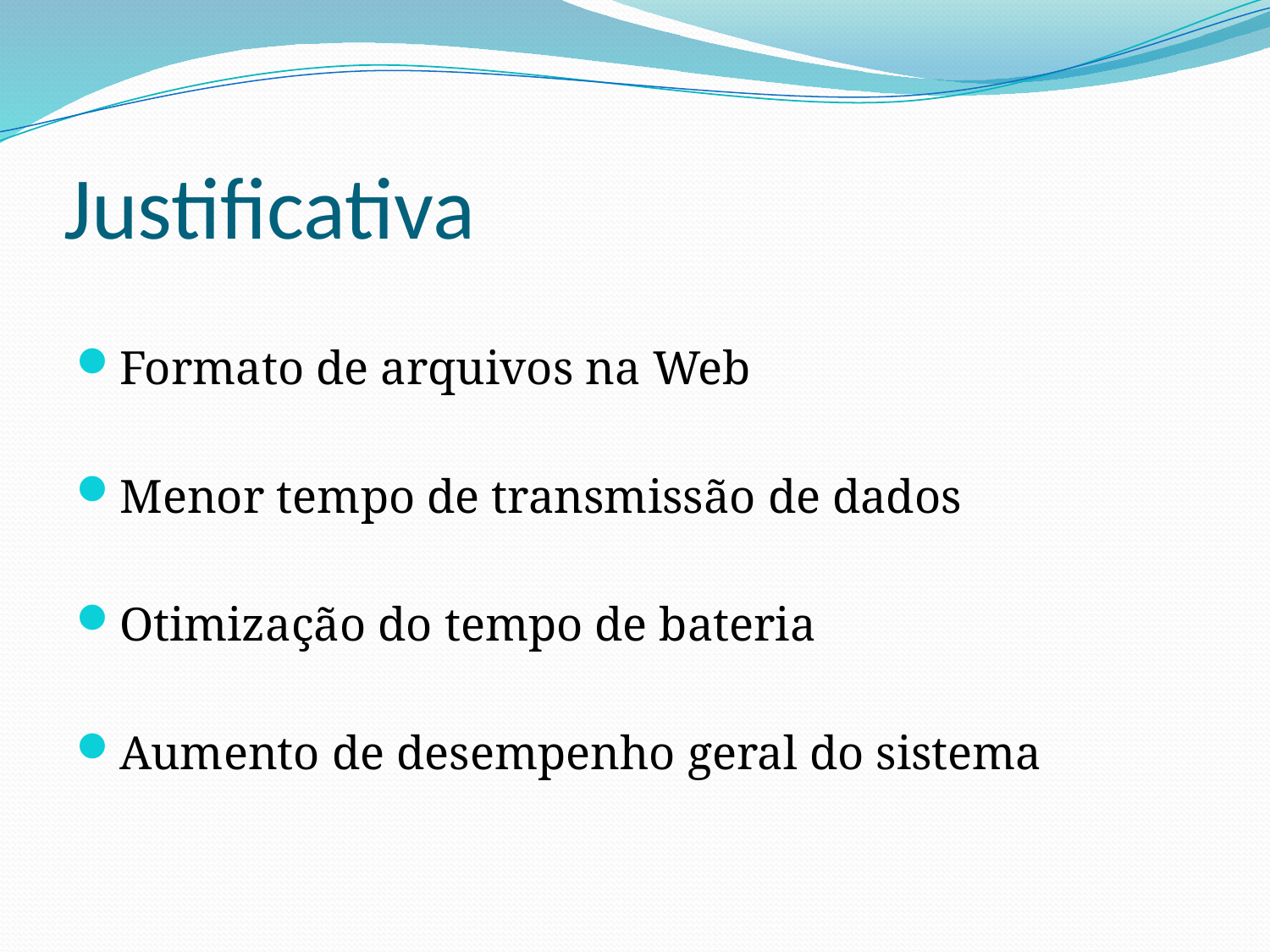

# Justificativa

Formato de arquivos na Web

Menor tempo de transmissão de dados

Otimização do tempo de bateria

Aumento de desempenho geral do sistema